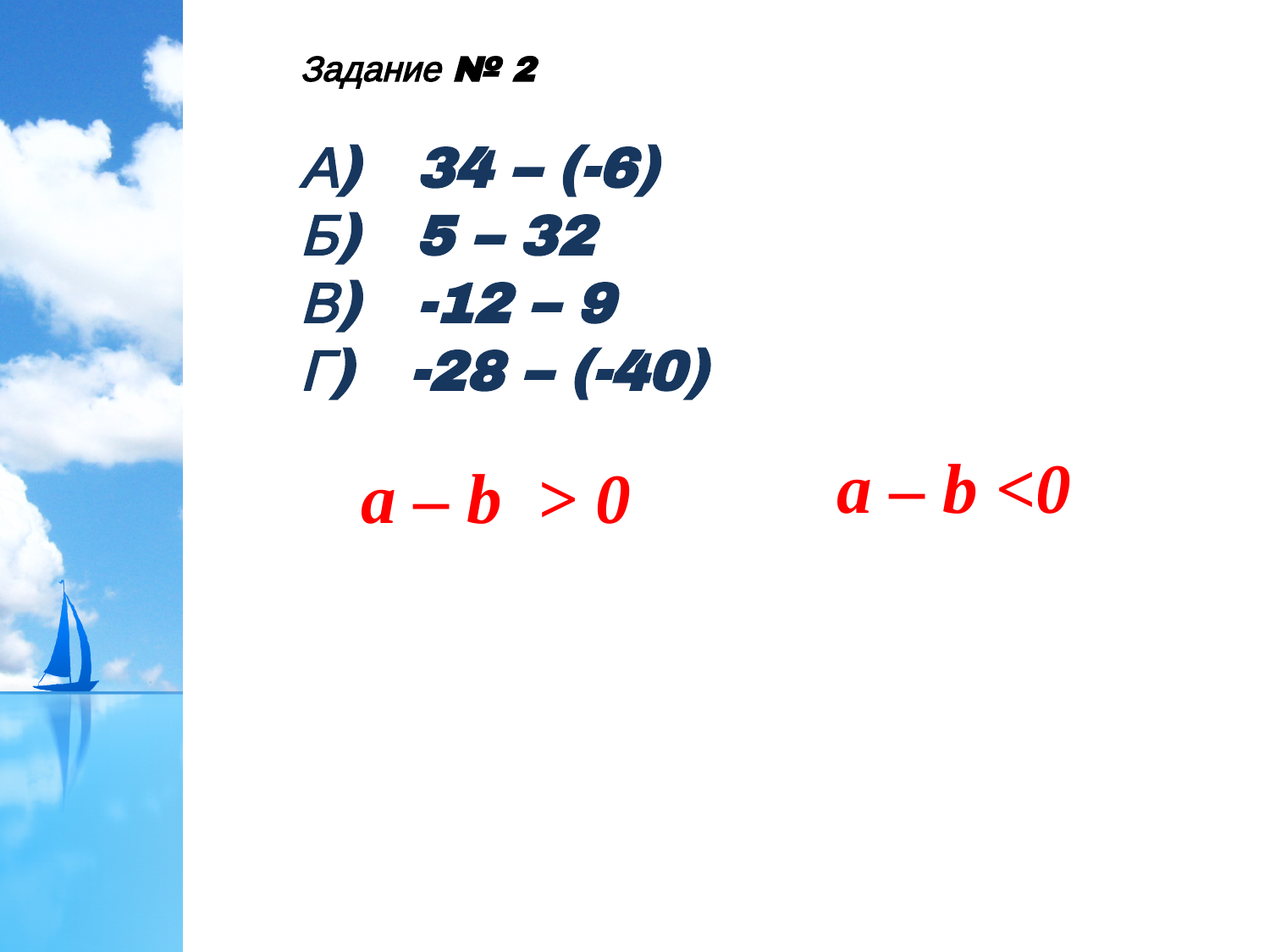

Задание № 2

А)   34 – (-6)
Б)   5 – 32
В)   -12 – 9
Г)   -28 – (-40)

a – b <0
a – b  > 0